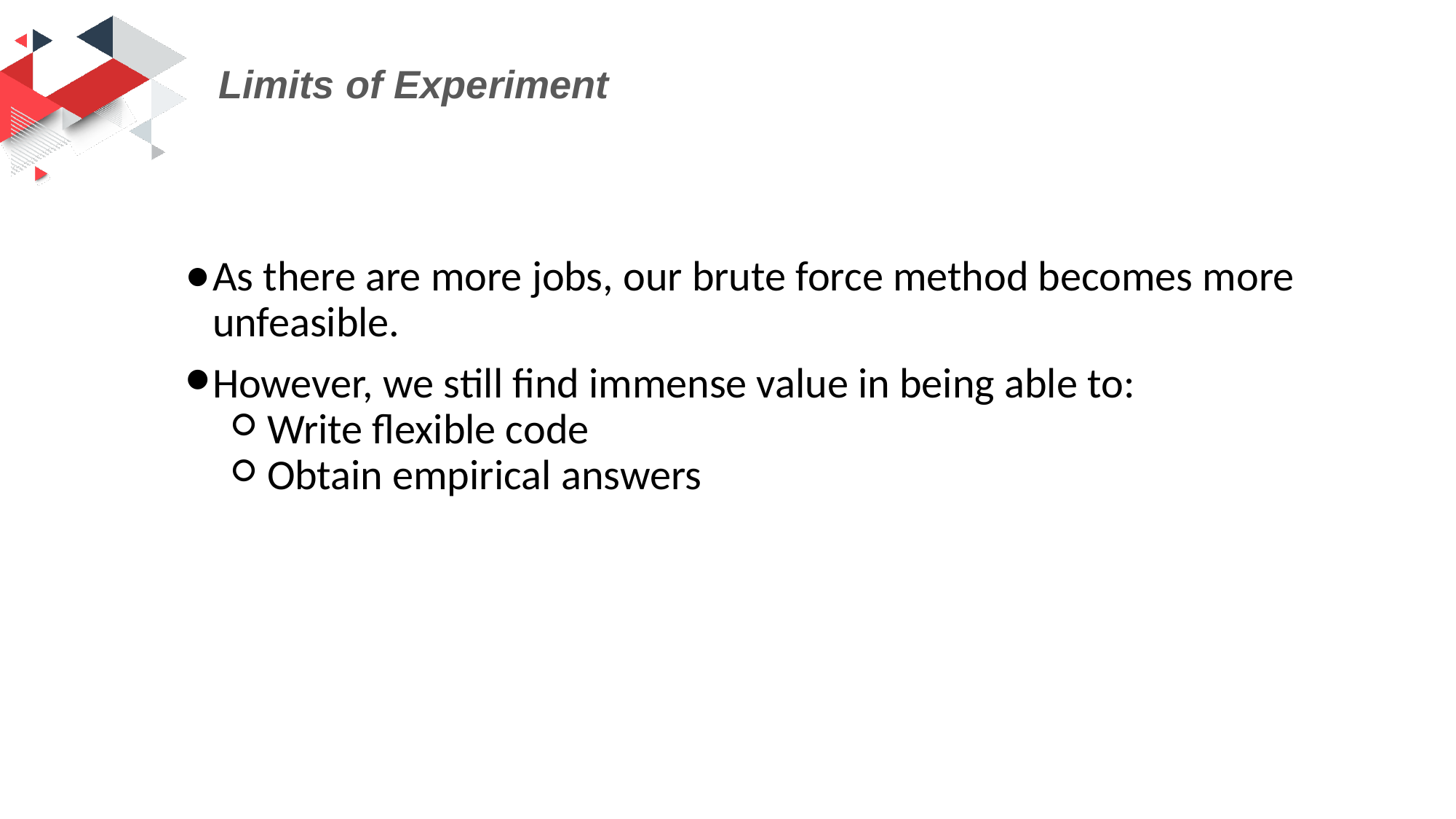

Limits of Experiment
As there are more jobs, our brute force method becomes more unfeasible.
However, we still find immense value in being able to:
Write flexible code
Obtain empirical answers